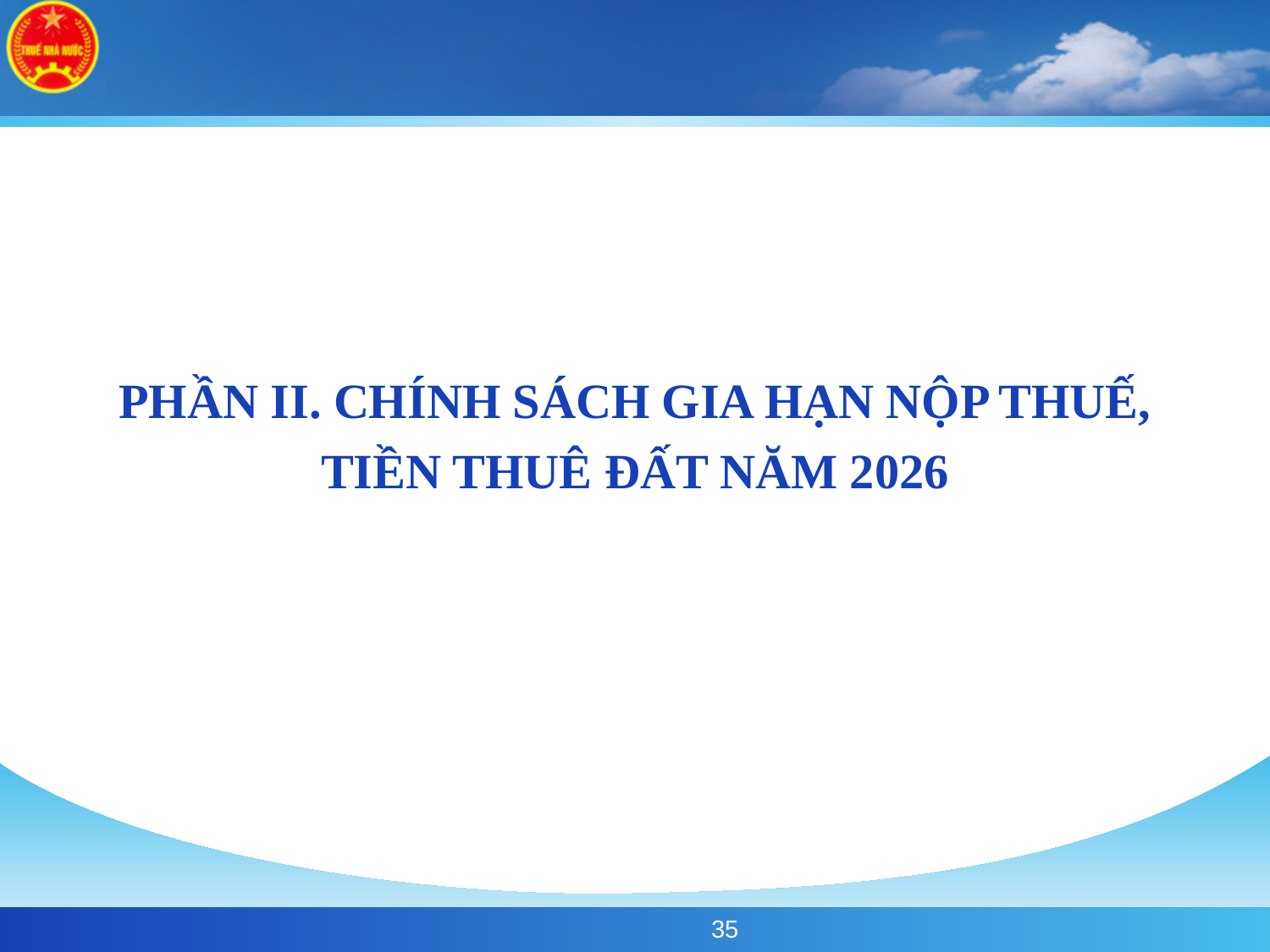

PHẦN II. CHÍNH SÁCH GIA HẠN NỘP THUẾ,
TIỀN THUÊ ĐẤT NĂM 2026
35